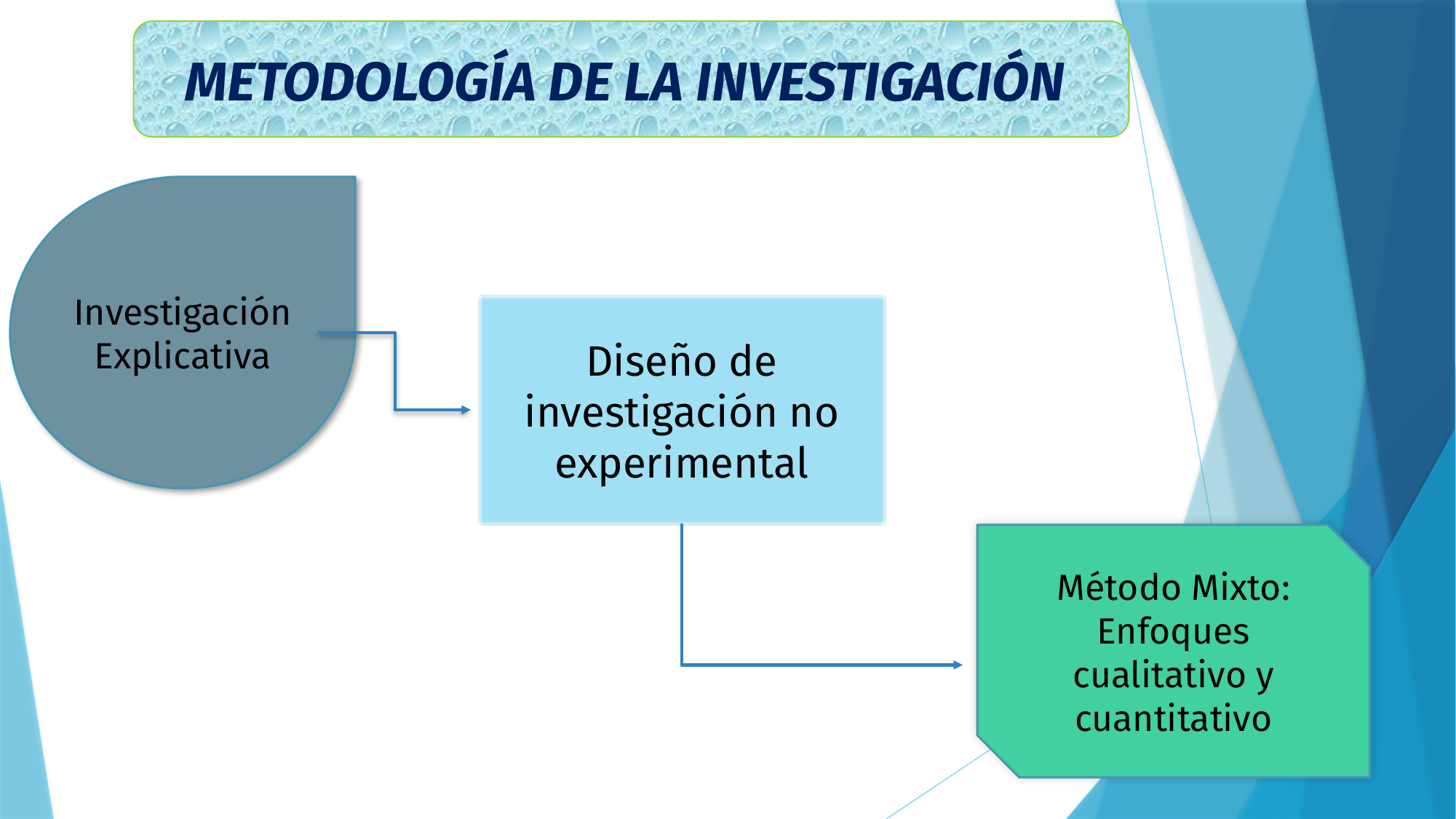

METODOLOGÍA DE LA INVESTIGACIÓN
Investigación Explicativa
Diseño de investigación no experimental
Método Mixto: Enfoques cualitativo y cuantitativo